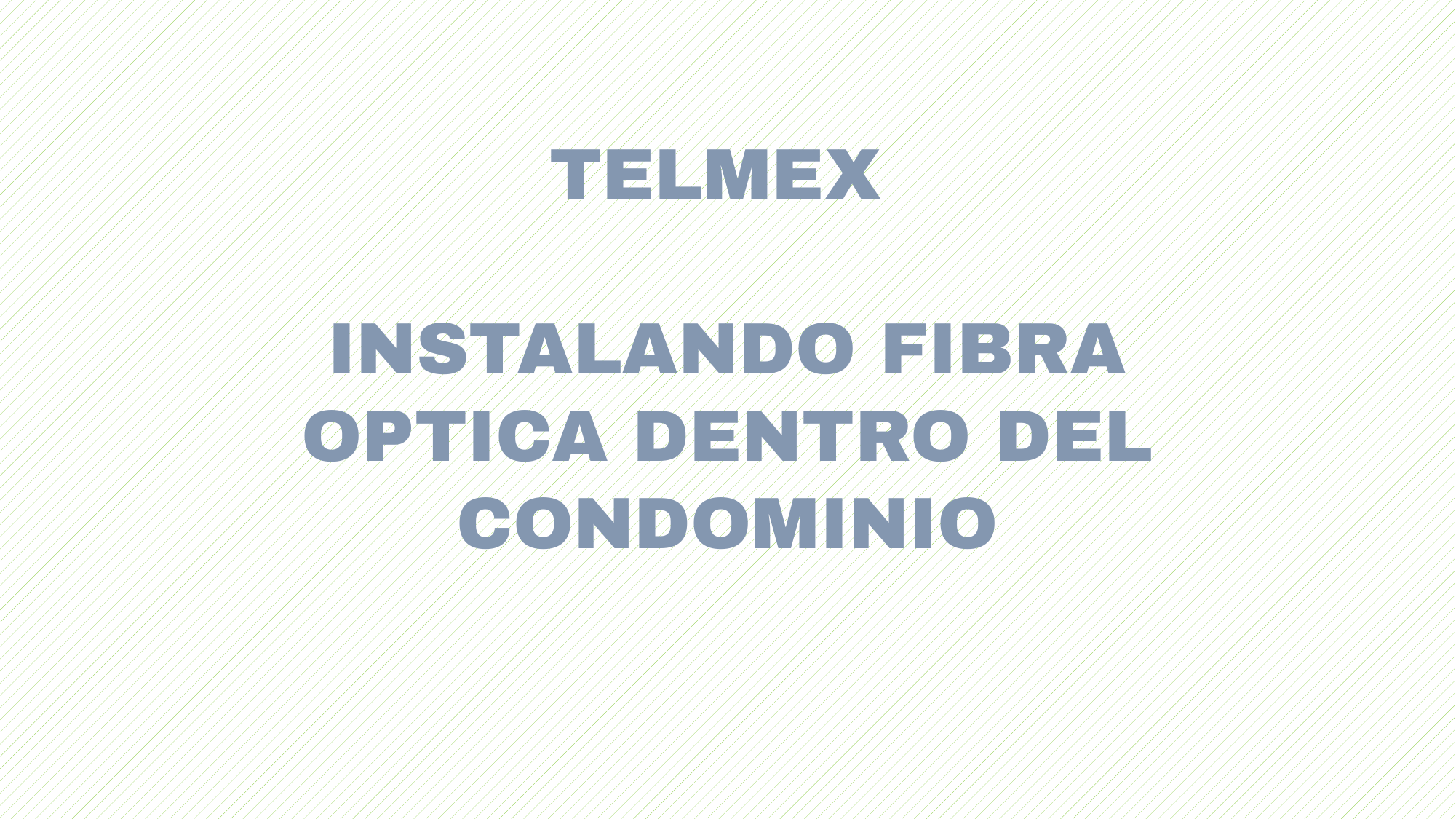

TELMEX

INSTALANDO FIBRA OPTICA DENTRO DEL CONDOMINIO